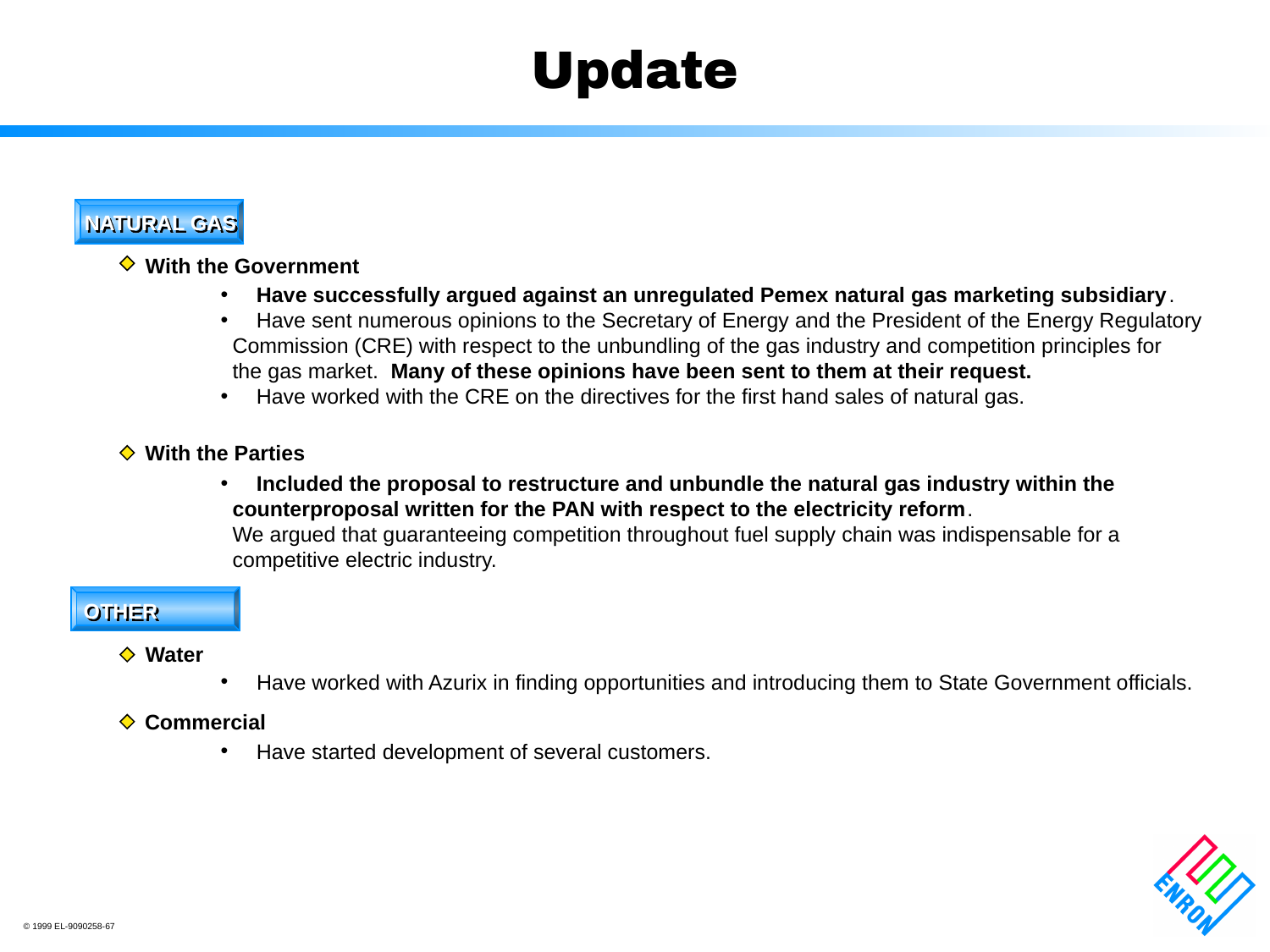

Update

NATURAL GAS
With the Government

 Have successfully argued against an unregulated Pemex natural gas marketing subsidiary.
 Have sent numerous opinions to the Secretary of Energy and the President of the Energy Regulatory
  Commission (CRE) with respect to the unbundling of the gas industry and competition principles for
  the gas market.  Many of these opinions have been sent to them at their request.
 Have worked with the CRE on the directives for the first hand sales of natural gas.
With the Parties

 Included the proposal to restructure and unbundle the natural gas industry within the
  counterproposal written for the PAN with respect to the electricity reform.
  We argued that guaranteeing competition throughout fuel supply chain was indispensable for a
  competitive electric industry.

OTHER
Water

 Have worked with Azurix in finding opportunities and introducing them to State Government officials.
Commercial

 Have started development of several customers.